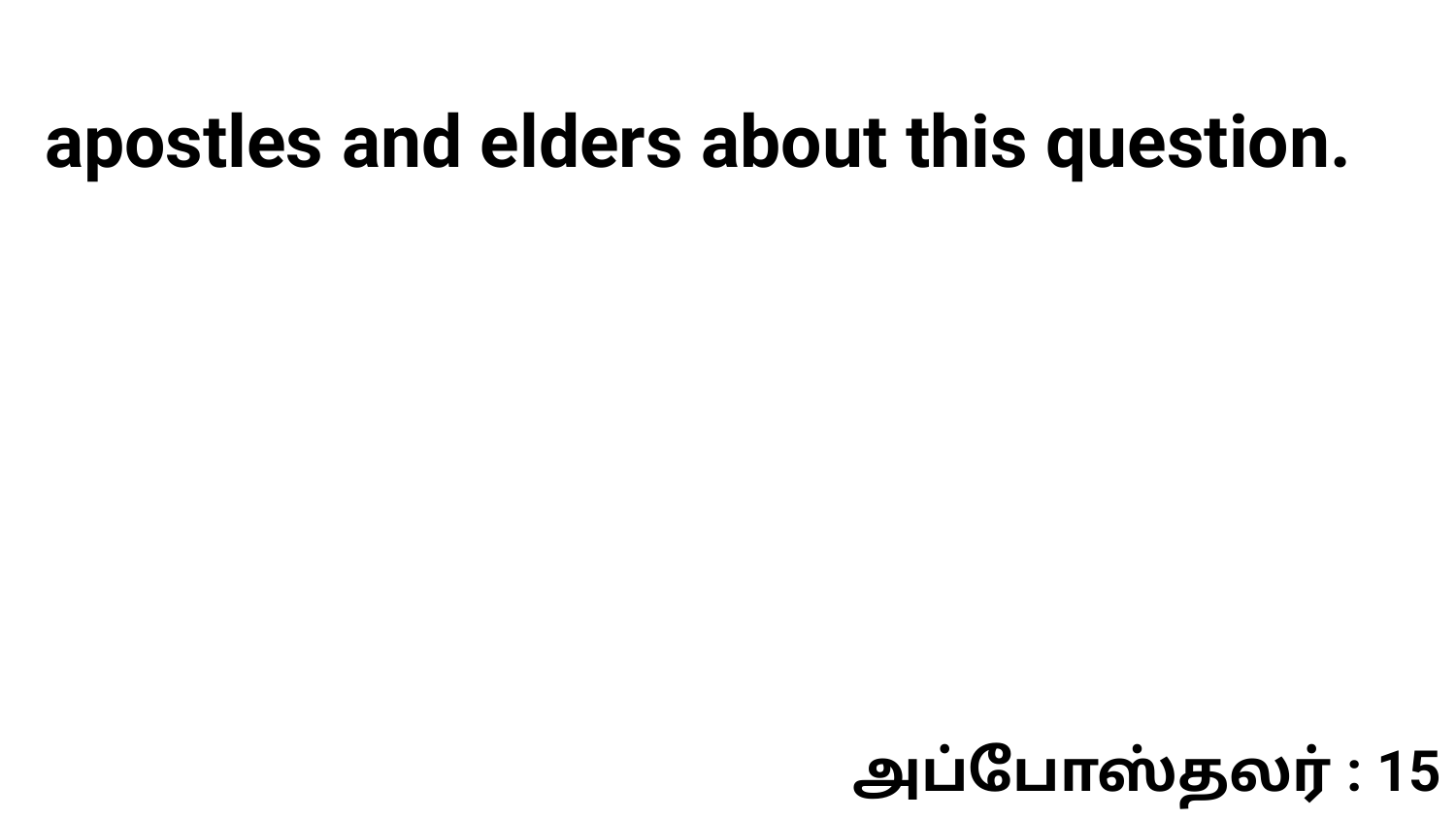

apostles and elders about this question.
அப்போஸ்தலர் : 15